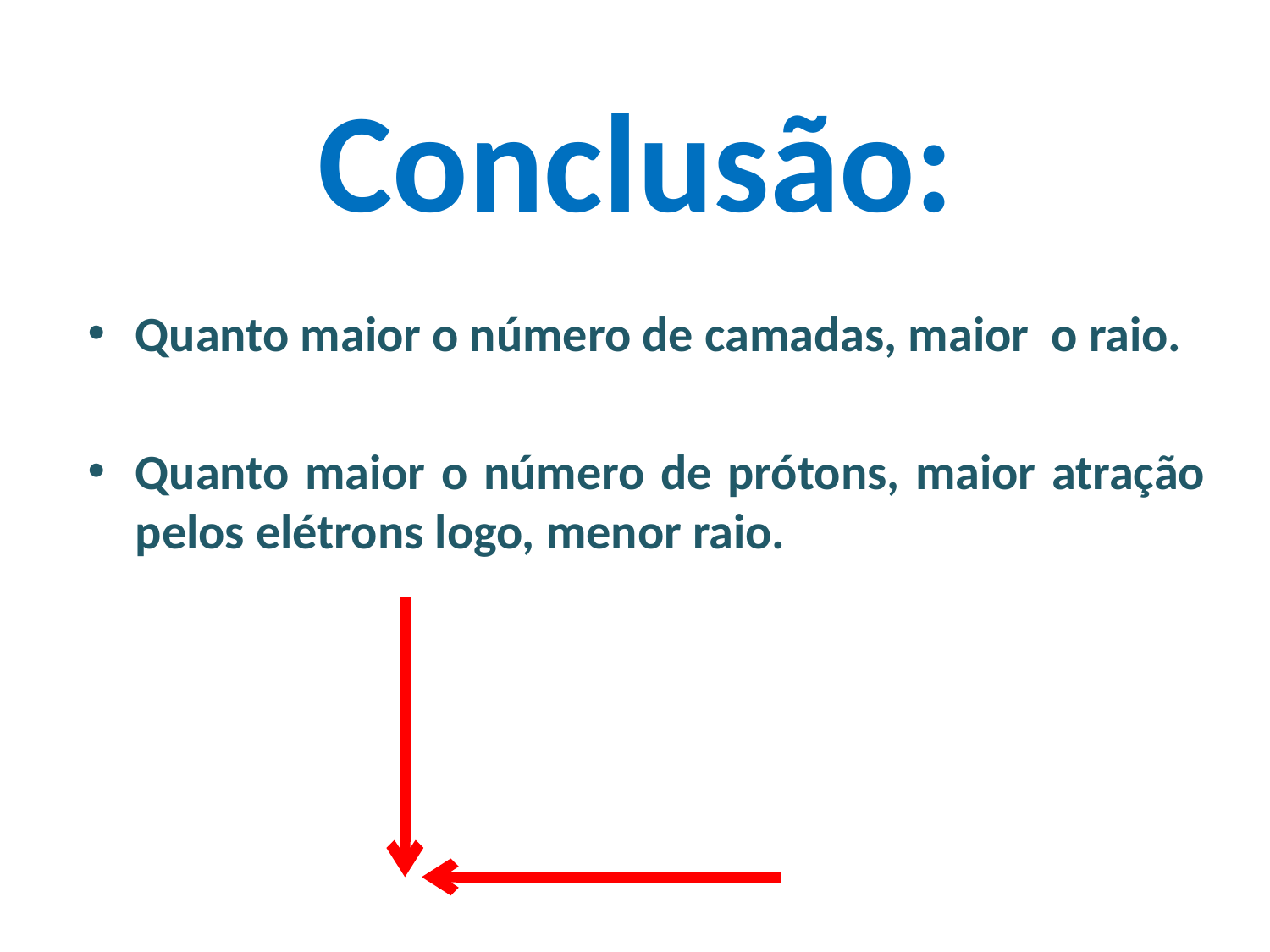

# Conclusão:
Quanto maior o número de camadas, maior  o raio.

Quanto maior o número de prótons, maior atração pelos elétrons logo, menor raio.